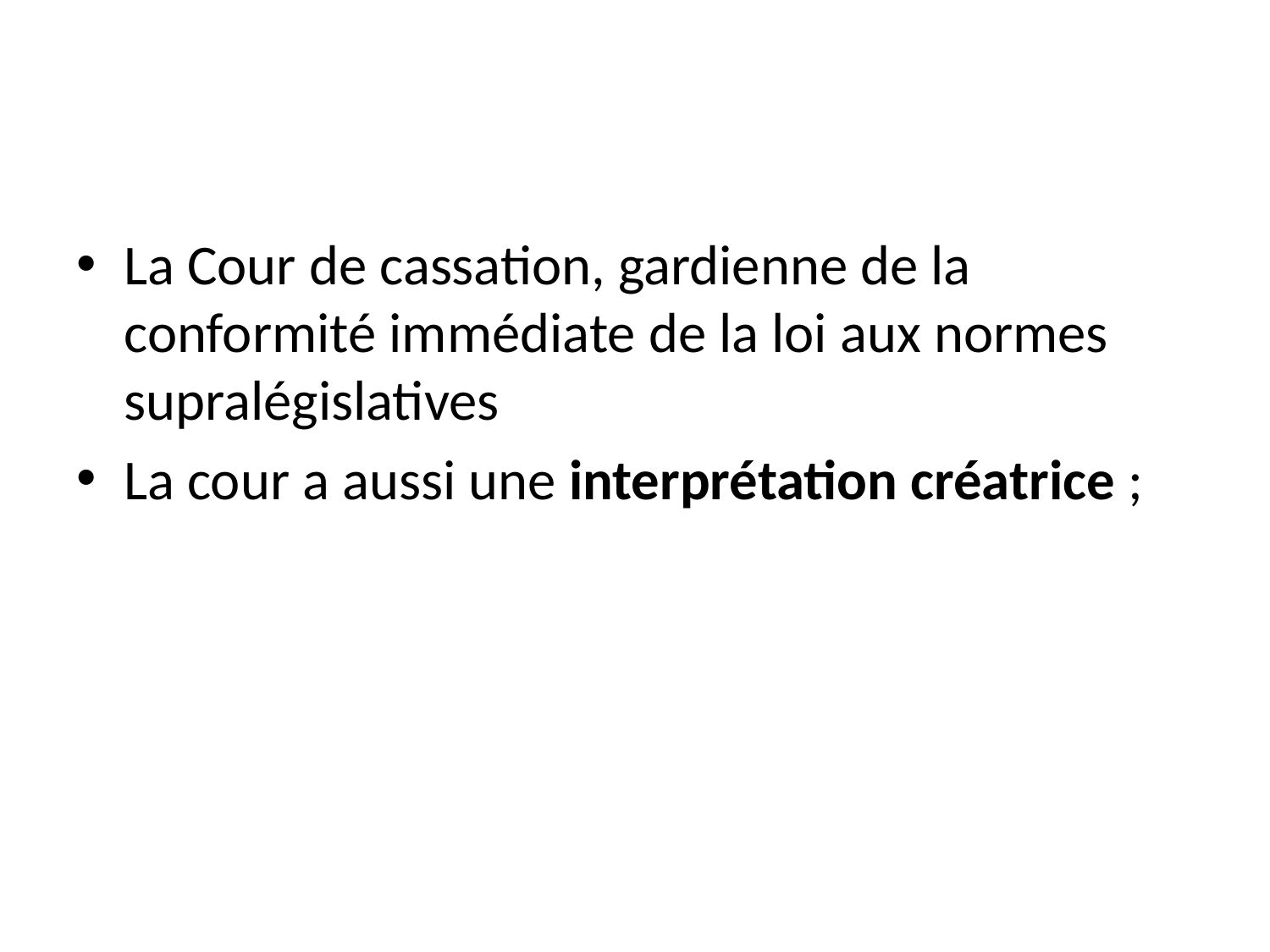

#
La Cour de cassation, gardienne de la conformité immédiate de la loi aux normes supralégislatives
La cour a aussi une interprétation créatrice ;